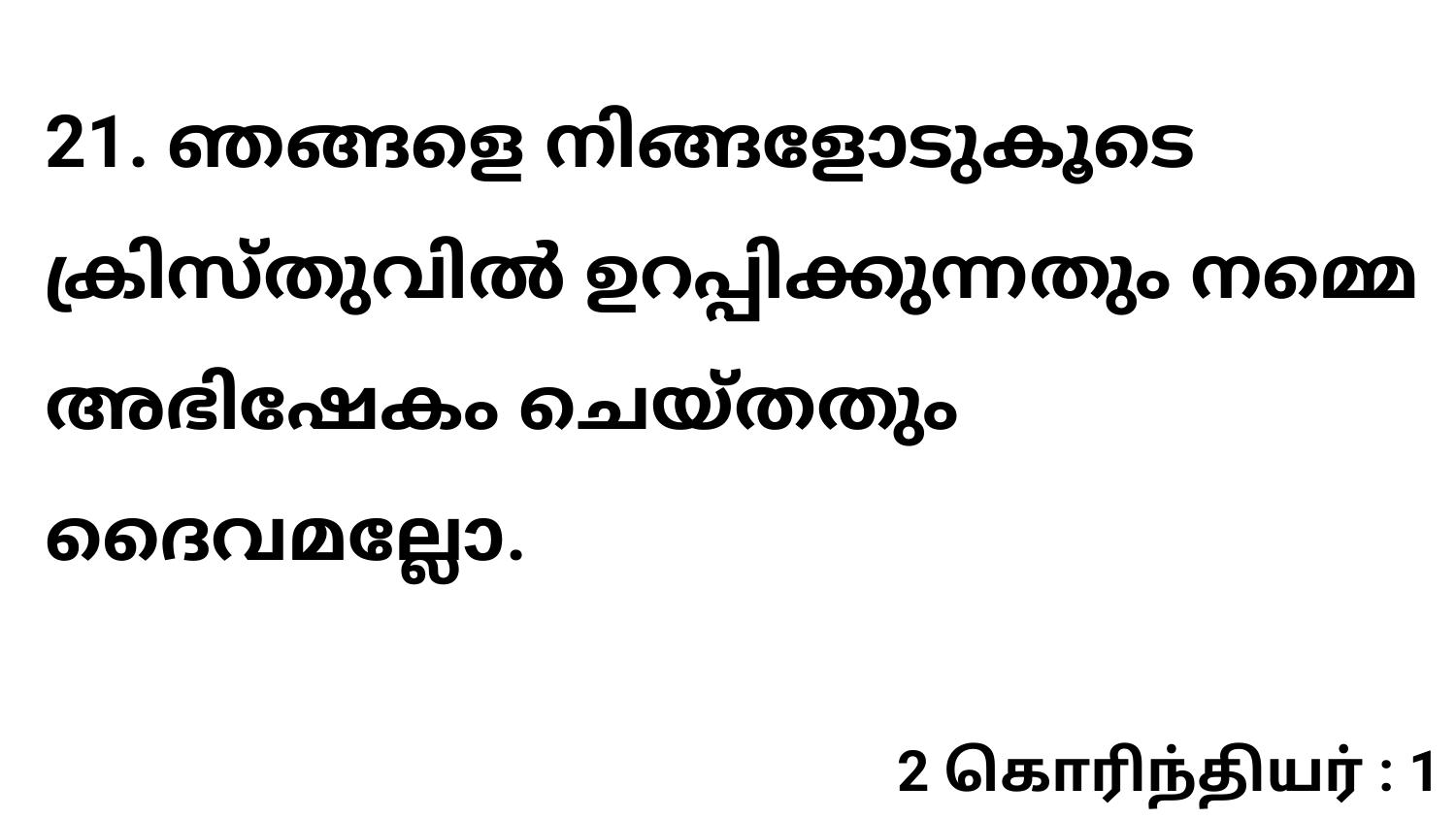

21. ഞങ്ങളെ നിങ്ങളോടുകൂടെ ക്രിസ്തുവിൽ ഉറപ്പിക്കുന്നതും നമ്മെ അഭിഷേകം ചെയ്തതും ദൈവമല്ലോ.
2 கொரிந்தியர் : 1